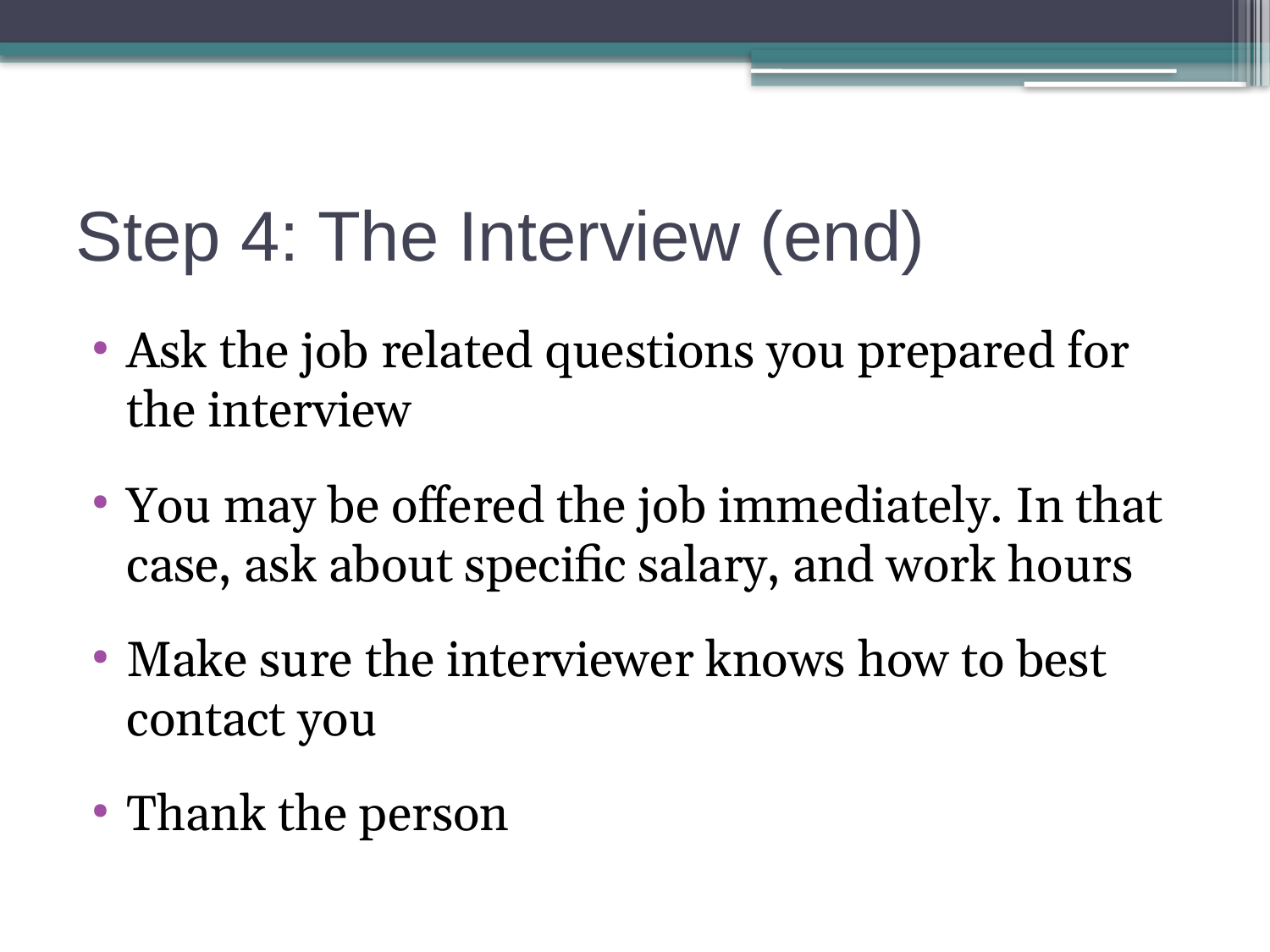

# Step 4: The Interview (end)
Ask the job related questions you prepared for the interview

You may be offered the job immediately. In that case, ask about specific salary, and work hours

Make sure the interviewer knows how to best contact you

Thank the person